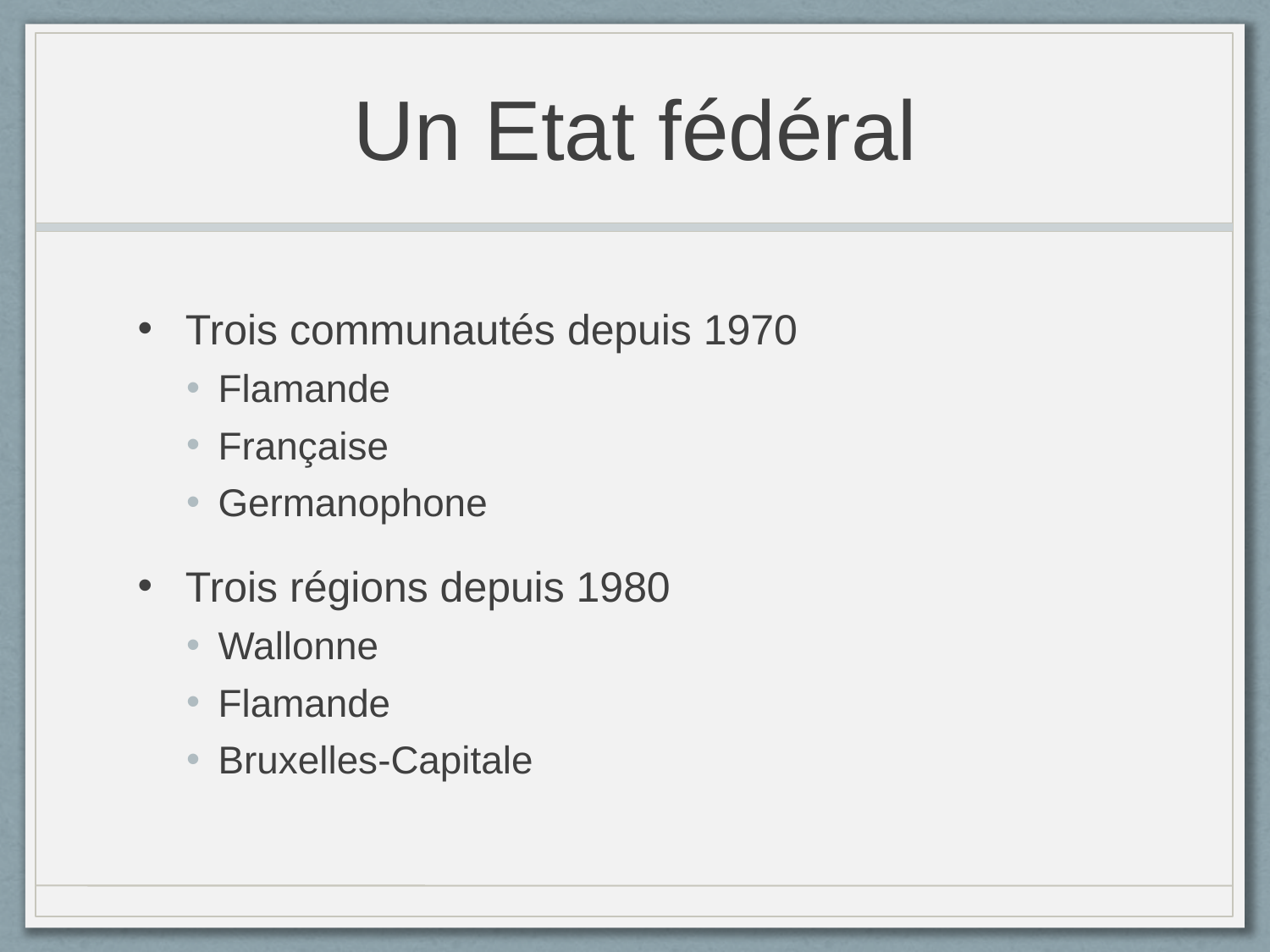

# Un Etat fédéral
Trois communautés depuis 1970
Flamande
Française
Germanophone
Trois régions depuis 1980
Wallonne
Flamande
Bruxelles-Capitale